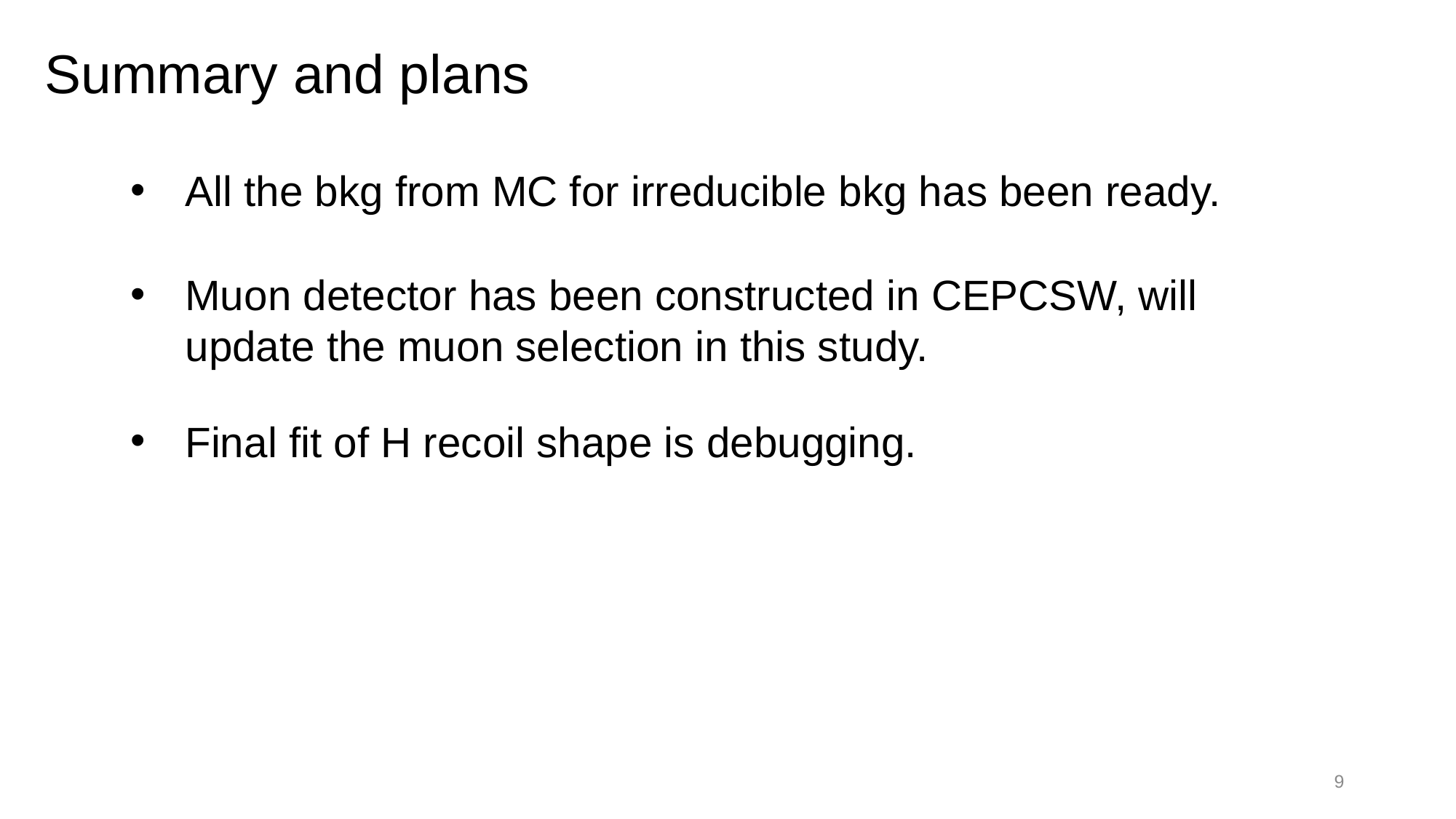

Summary and plans
All the bkg from MC for irreducible bkg has been ready.
Muon detector has been constructed in CEPCSW, will update the muon selection in this study.
Final fit of H recoil shape is debugging.
9